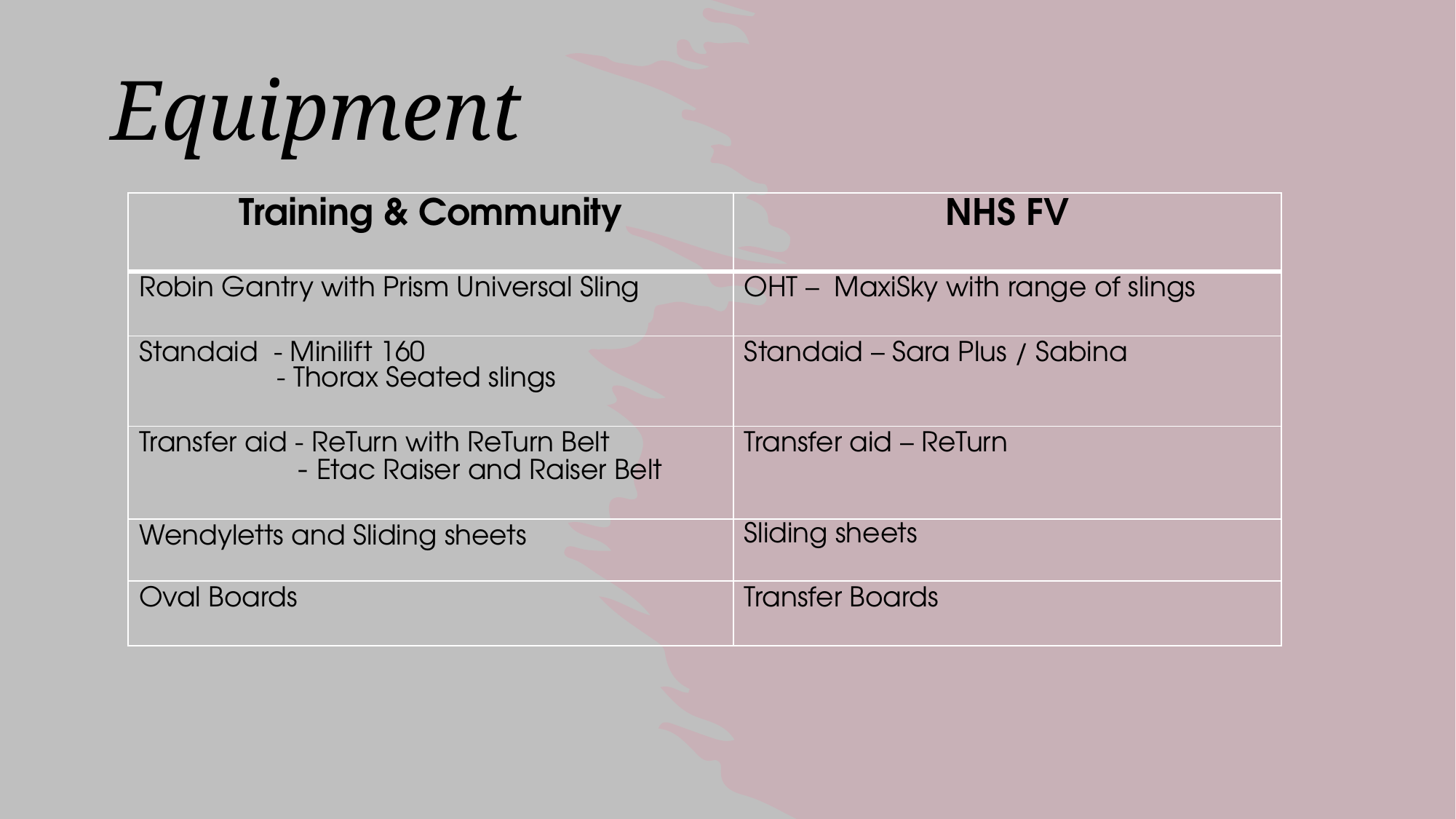

# Equipment
| Training & Community | NHS FV |
| --- | --- |
| Robin Gantry with Prism Universal Sling | OHT – MaxiSky with range of slings |
| Standaid - Minilift 160 - Thorax Seated slings | Standaid – Sara Plus / Sabina |
| Transfer aid - ReTurn with ReTurn Belt - Etac Raiser and Raiser Belt | Transfer aid – ReTurn |
| Wendyletts and Sliding sheets | Sliding sheets |
| Oval Boards | Transfer Boards |